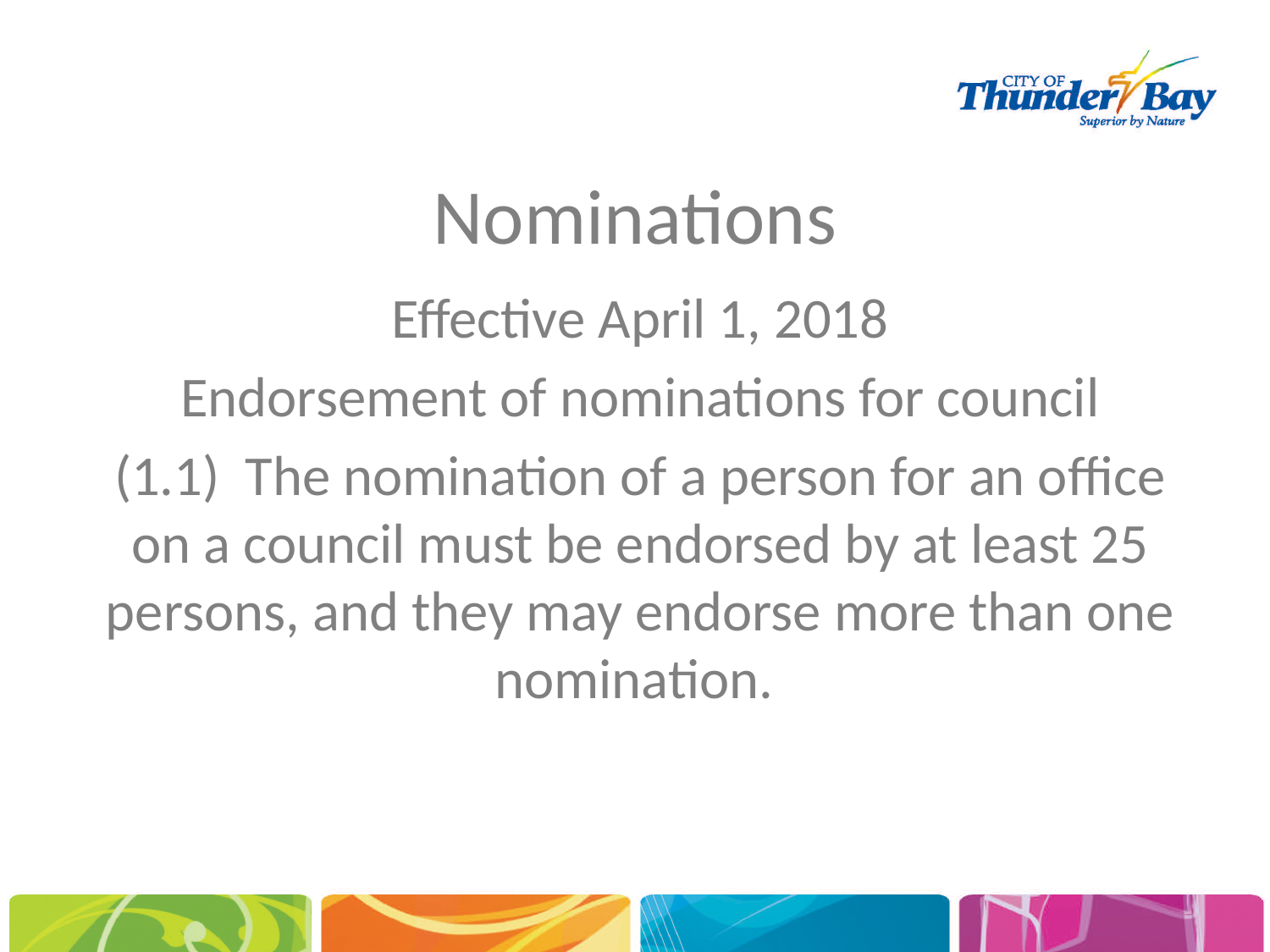

# Nominations
Effective April 1, 2018
Endorsement of nominations for council
(1.1)  The nomination of a person for an office on a council must be endorsed by at least 25 persons, and they may endorse more than one nomination.